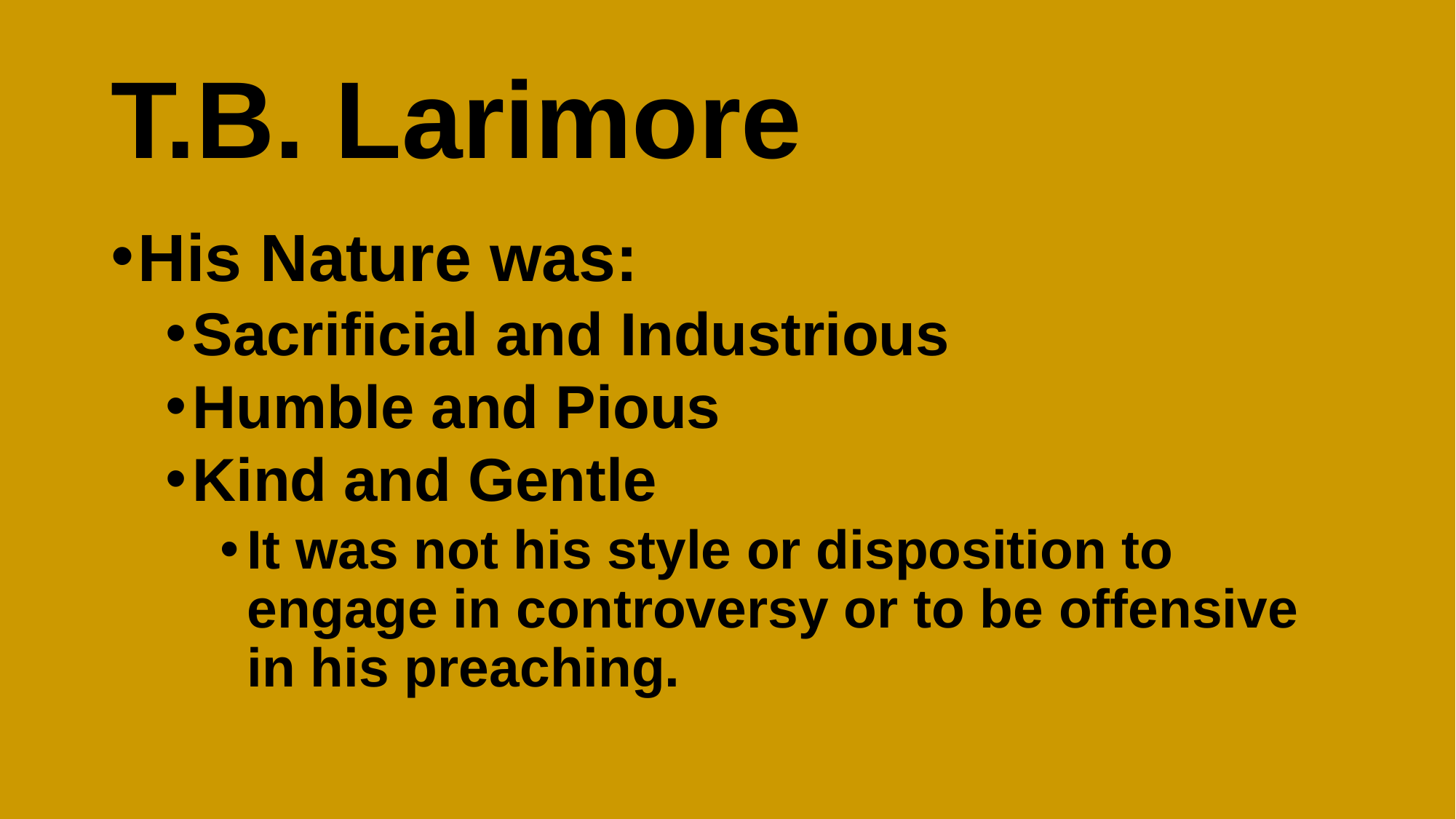

# T.B. Larimore
His Nature was:
Sacrificial and Industrious
Humble and Pious
Kind and Gentle
It was not his style or disposition to engage in controversy or to be offensive in his preaching.